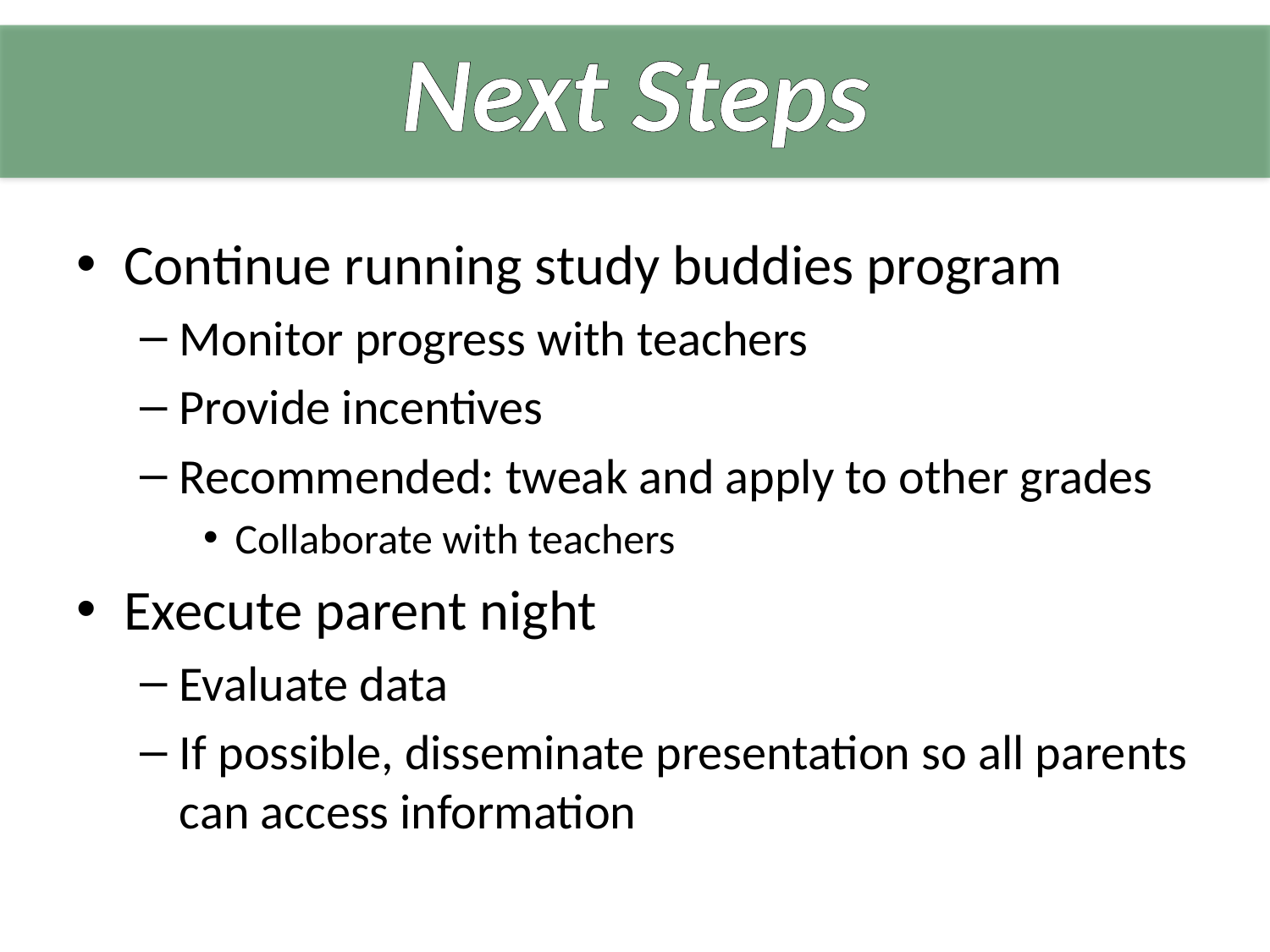

# Next Steps
Continue running study buddies program
Monitor progress with teachers
Provide incentives
Recommended: tweak and apply to other grades
Collaborate with teachers
Execute parent night
Evaluate data
If possible, disseminate presentation so all parents can access information